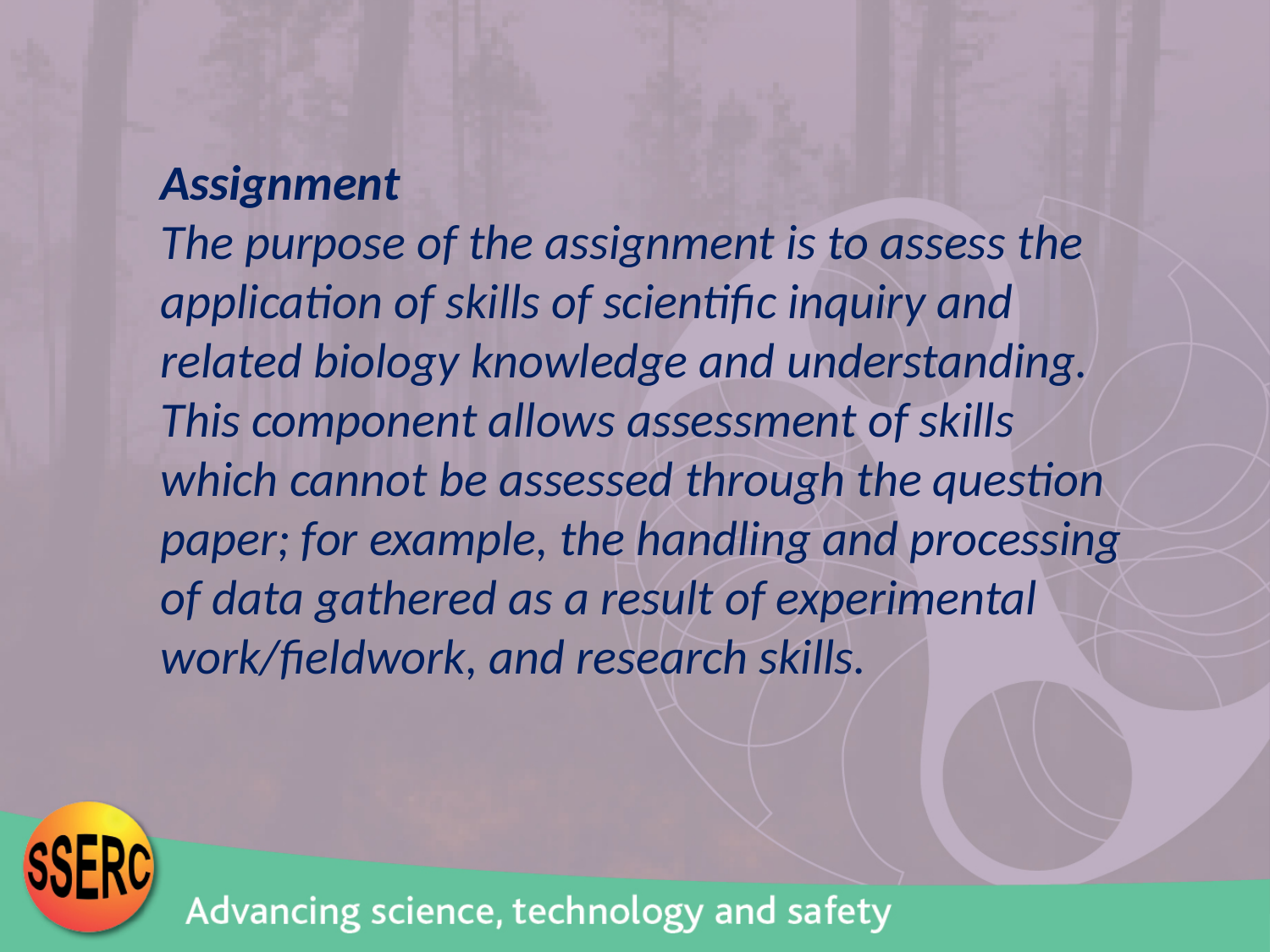

Assignment
The purpose of the assignment is to assess the application of skills of scientific inquiry and related biology knowledge and understanding.
This component allows assessment of skills which cannot be assessed through the question paper; for example, the handling and processing of data gathered as a result of experimental work/fieldwork, and research skills.